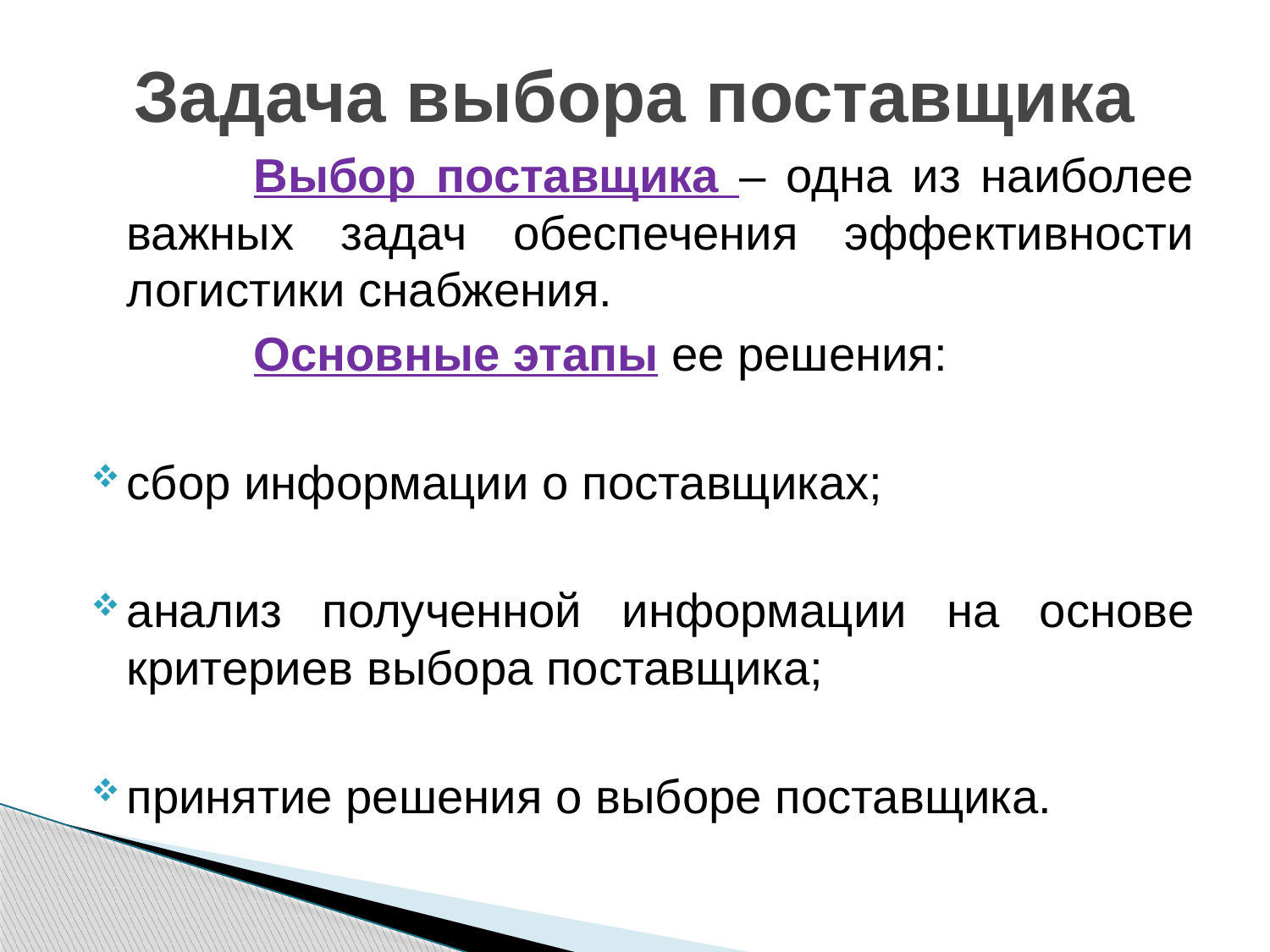

# Задача выбора поставщика
		Выбор поставщика – одна из наиболее важных задач обеспечения эффективности логистики снабжения.
		Основные этапы ее решения:

сбор информации о поставщиках;

анализ полученной информации на основе критериев выбора поставщика;

принятие решения о выборе поставщика.